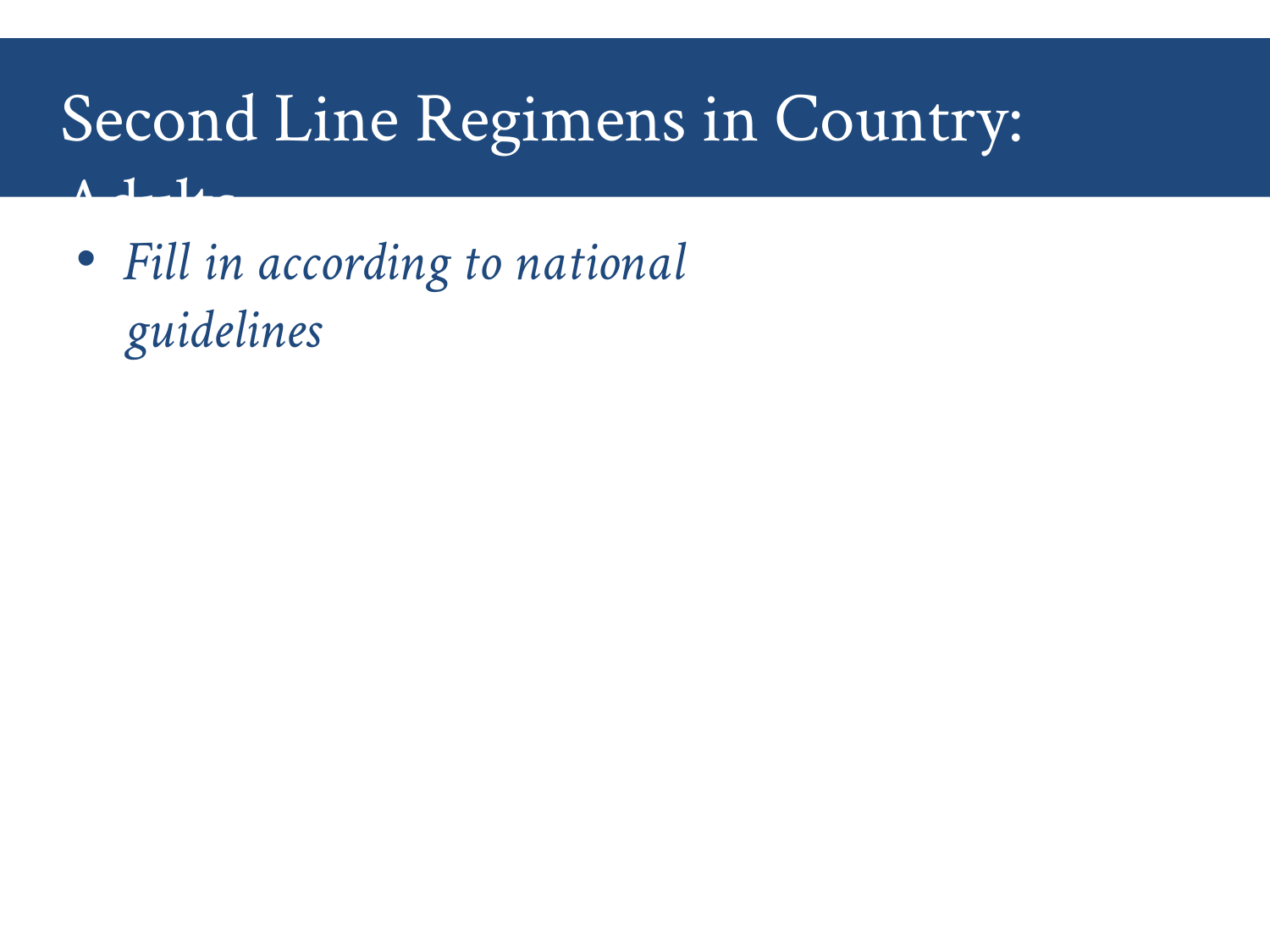

# Second Line Regimens in Country: Adults
Fill in according to national guidelines